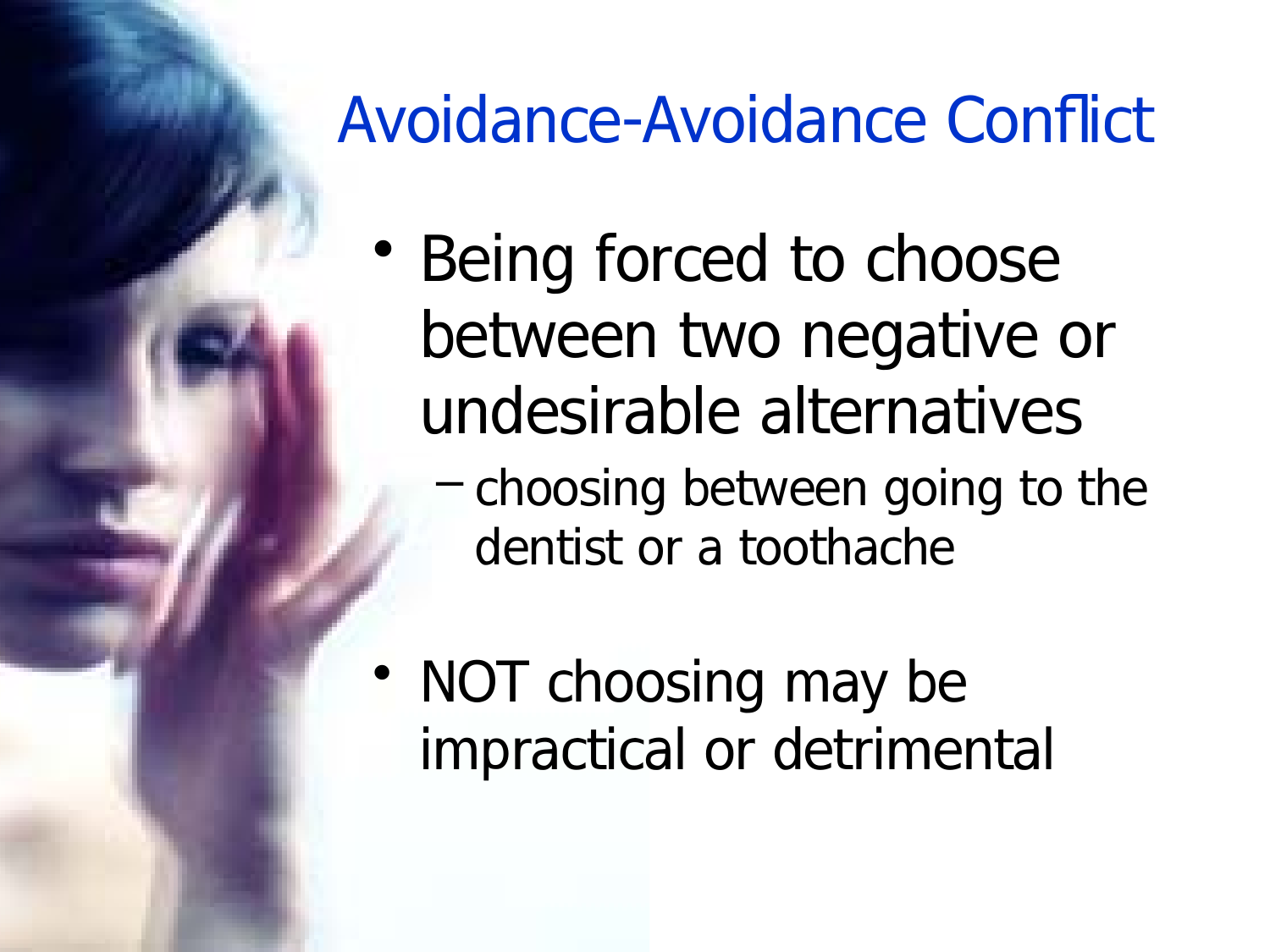

# Avoidance-Avoidance Conflict
Being forced to choose between two negative or undesirable alternatives
choosing between going to the dentist or a toothache
NOT choosing may be impractical or detrimental